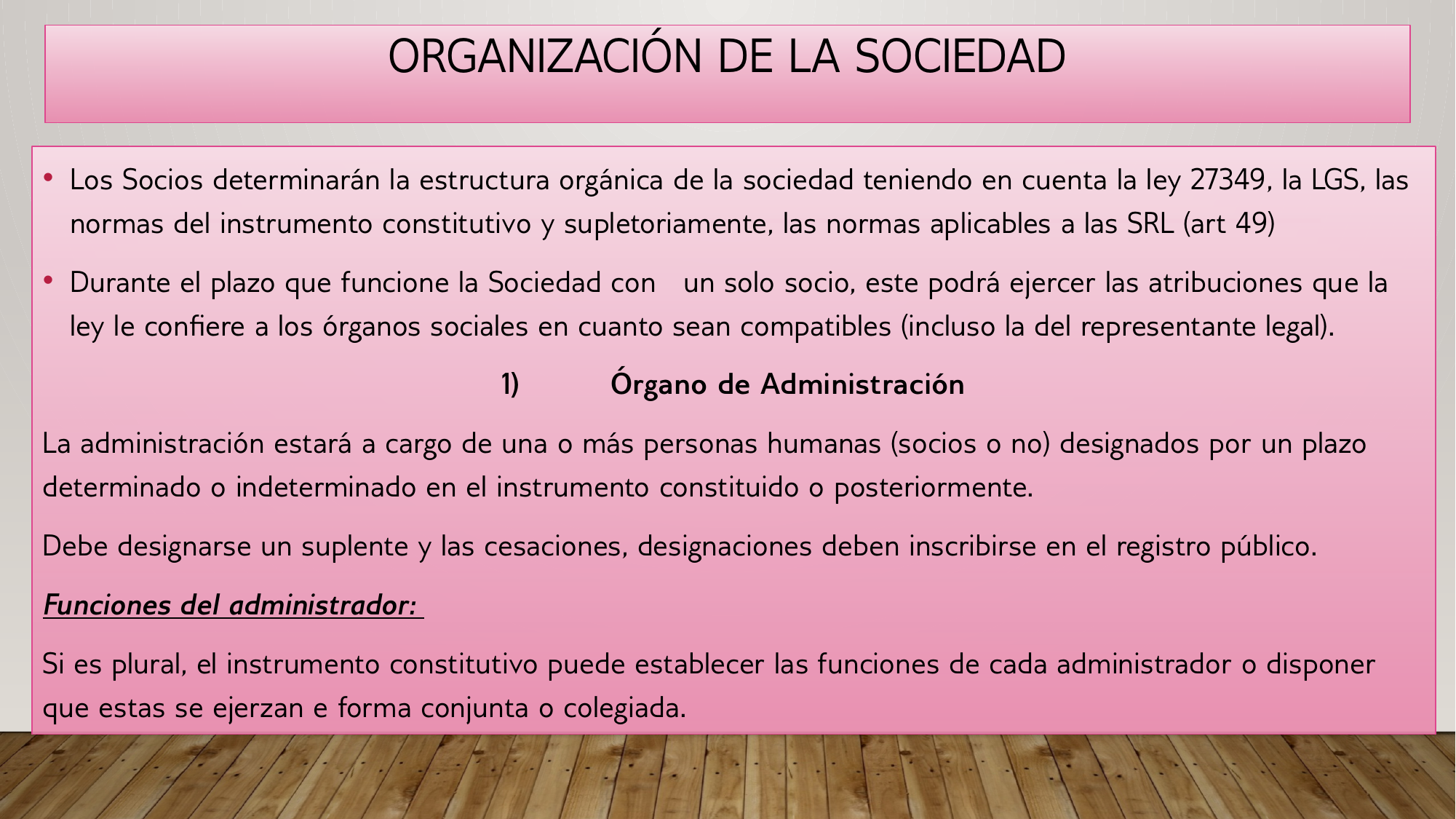

# Organización de la Sociedad
Los Socios determinarán la estructura orgánica de la sociedad teniendo en cuenta la ley 27349, la LGS, las normas del instrumento constitutivo y supletoriamente, las normas aplicables a las SRL (art 49)
Durante el plazo que funcione la Sociedad con   un solo socio, este podrá ejercer las atribuciones que la ley le confiere a los órganos sociales en cuanto sean compatibles (incluso la del representante legal).
1)	Órgano de Administración
La administración estará a cargo de una o más personas humanas (socios o no) designados por un plazo determinado o indeterminado en el instrumento constituido o posteriormente.
Debe designarse un suplente y las cesaciones, designaciones deben inscribirse en el registro público.
Funciones del administrador:
Si es plural, el instrumento constitutivo puede establecer las funciones de cada administrador o disponer que estas se ejerzan e forma conjunta o colegiada.